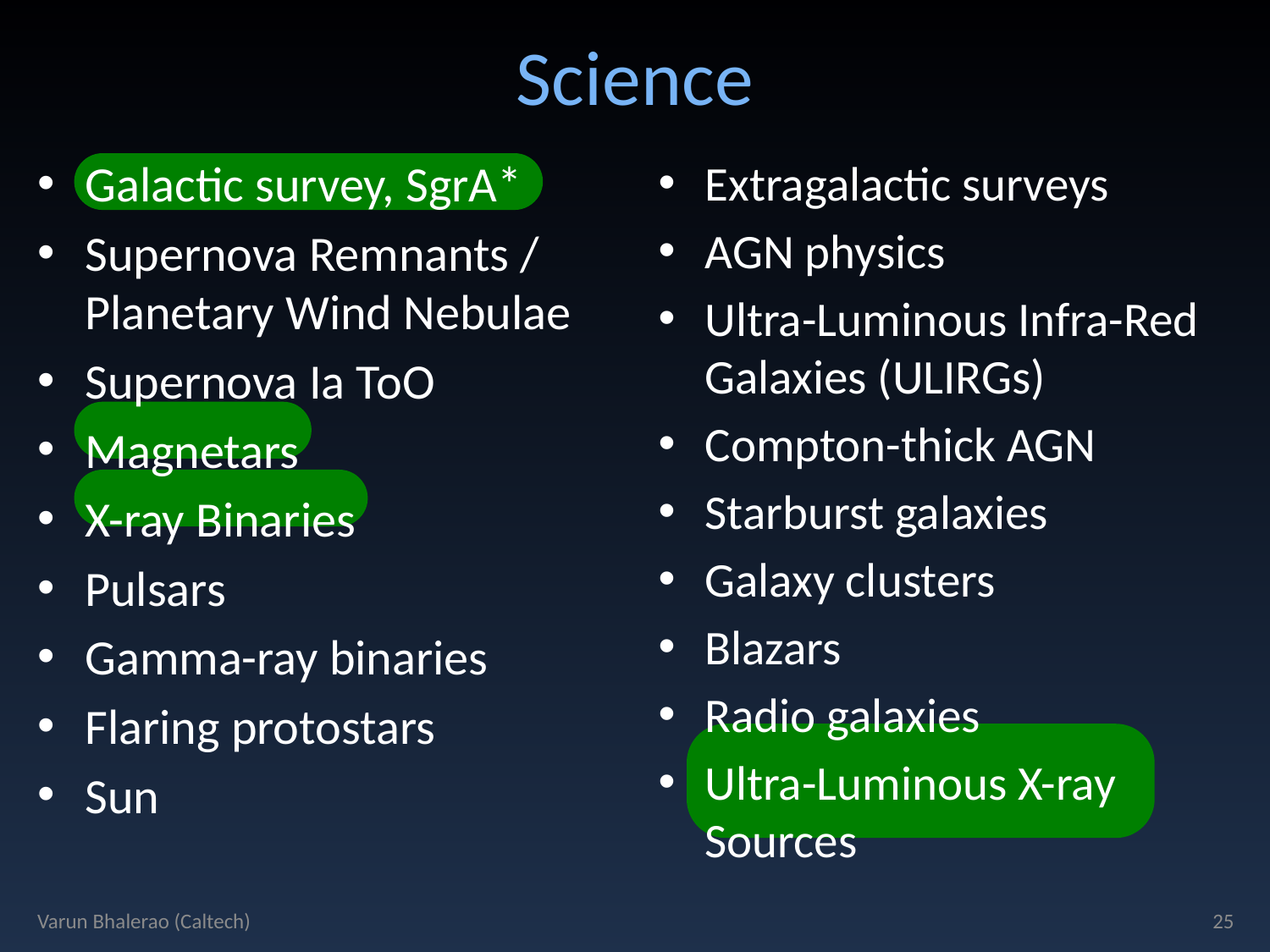

# Science
Galactic survey, SgrA*
Supernova Remnants / Planetary Wind Nebulae
Supernova Ia ToO
Magnetars
X-ray Binaries
Pulsars
Gamma-ray binaries
Flaring protostars
Sun
Extragalactic surveys
AGN physics
Ultra-Luminous Infra-Red Galaxies (ULIRGs)
Compton-thick AGN
Starburst galaxies
Galaxy clusters
Blazars
Radio galaxies
Ultra-Luminous X-ray Sources

Varun Bhalerao (Caltech)
25